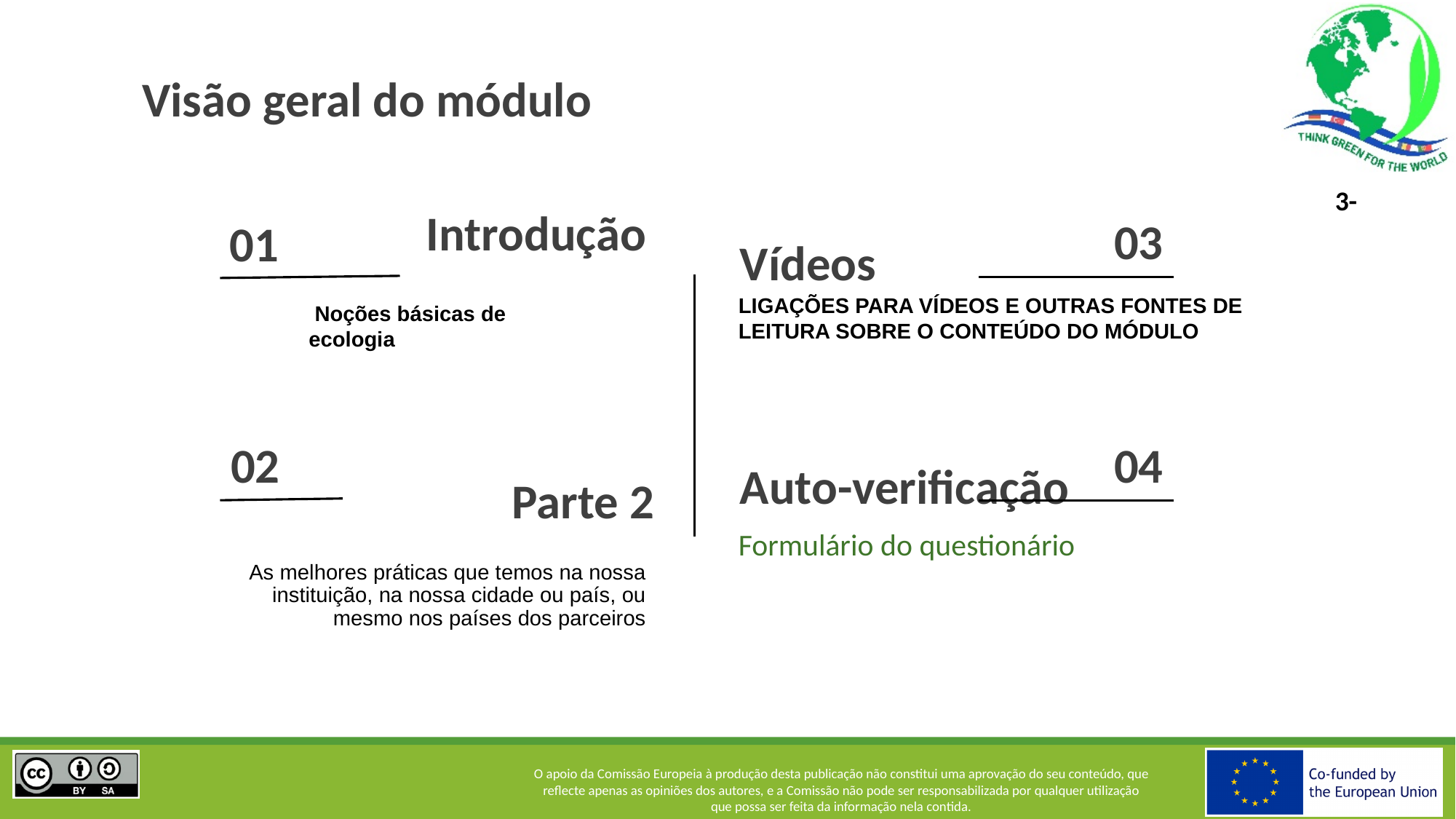

# Visão geral do módulo
Introdução
03
01
Vídeos
LIGAÇÕES PARA VÍDEOS E OUTRAS FONTES DE LEITURA SOBRE O CONTEÚDO DO MÓDULO
 Noções básicas de ecologia
02
04
Auto-verificação
Parte 2
Formulário do questionário
As melhores práticas que temos na nossa instituição, na nossa cidade ou país, ou mesmo nos países dos parceiros